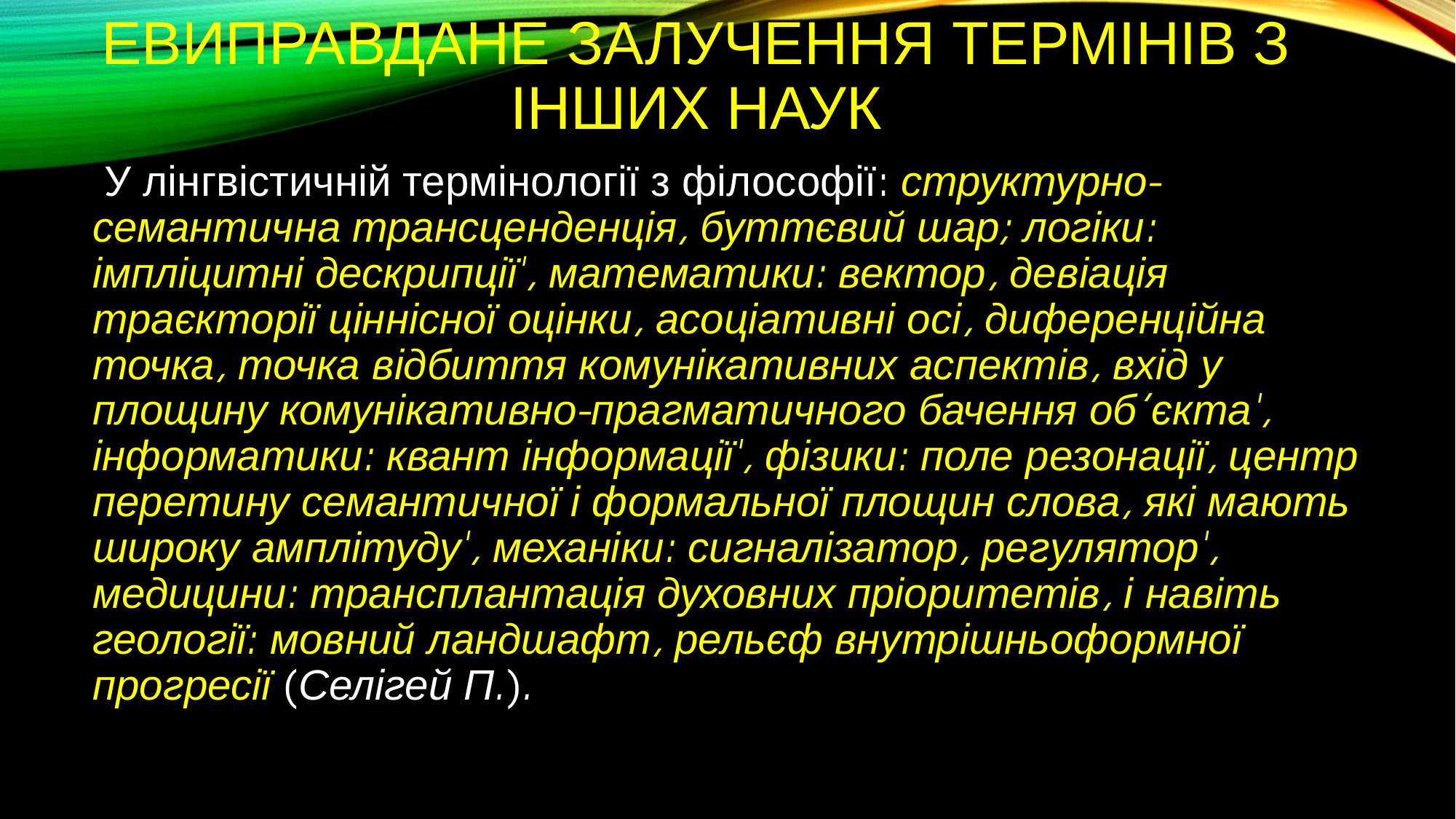

# евиправдане залучення термінів з інших наук
 У лінгвістичній термінології з філософії: структурно-семантична трансценденція, буттєвий шар; логіки: імпліцитні дескрипції', математики: вектор, девіація траєкторії ціннісної оцінки, асоціативні осі, диференційна точка, точка відбиття комунікативних аспектів, вхід у площину комунікативно-прагматичного бачення об’єкта', інформатики: квант інформації', фізики: поле резонації, центр перетину семантичної і формальної площин слова, які мають широку амплітуду', механіки: сигналізатор, регулятор', медицини: трансплантація духовних пріоритетів, і навіть геології: мовний ландшафт, рельєф внутрішньоформної прогресії (Селігей П.).